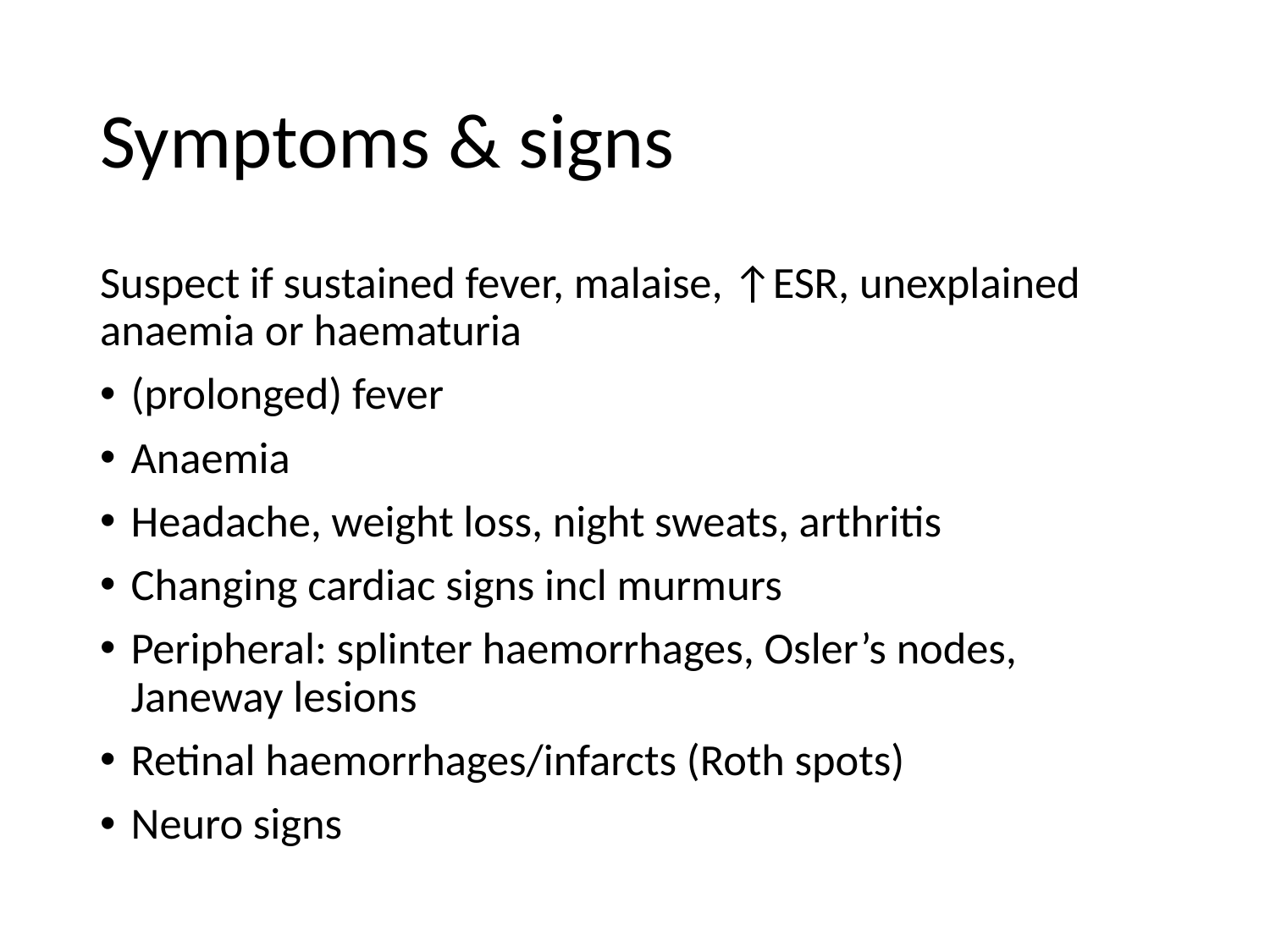

# Symptoms & signs
Suspect if sustained fever, malaise, ↑ESR, unexplained anaemia or haematuria
(prolonged) fever
Anaemia
Headache, weight loss, night sweats, arthritis
Changing cardiac signs incl murmurs
Peripheral: splinter haemorrhages, Osler’s nodes, Janeway lesions
Retinal haemorrhages/infarcts (Roth spots)
Neuro signs